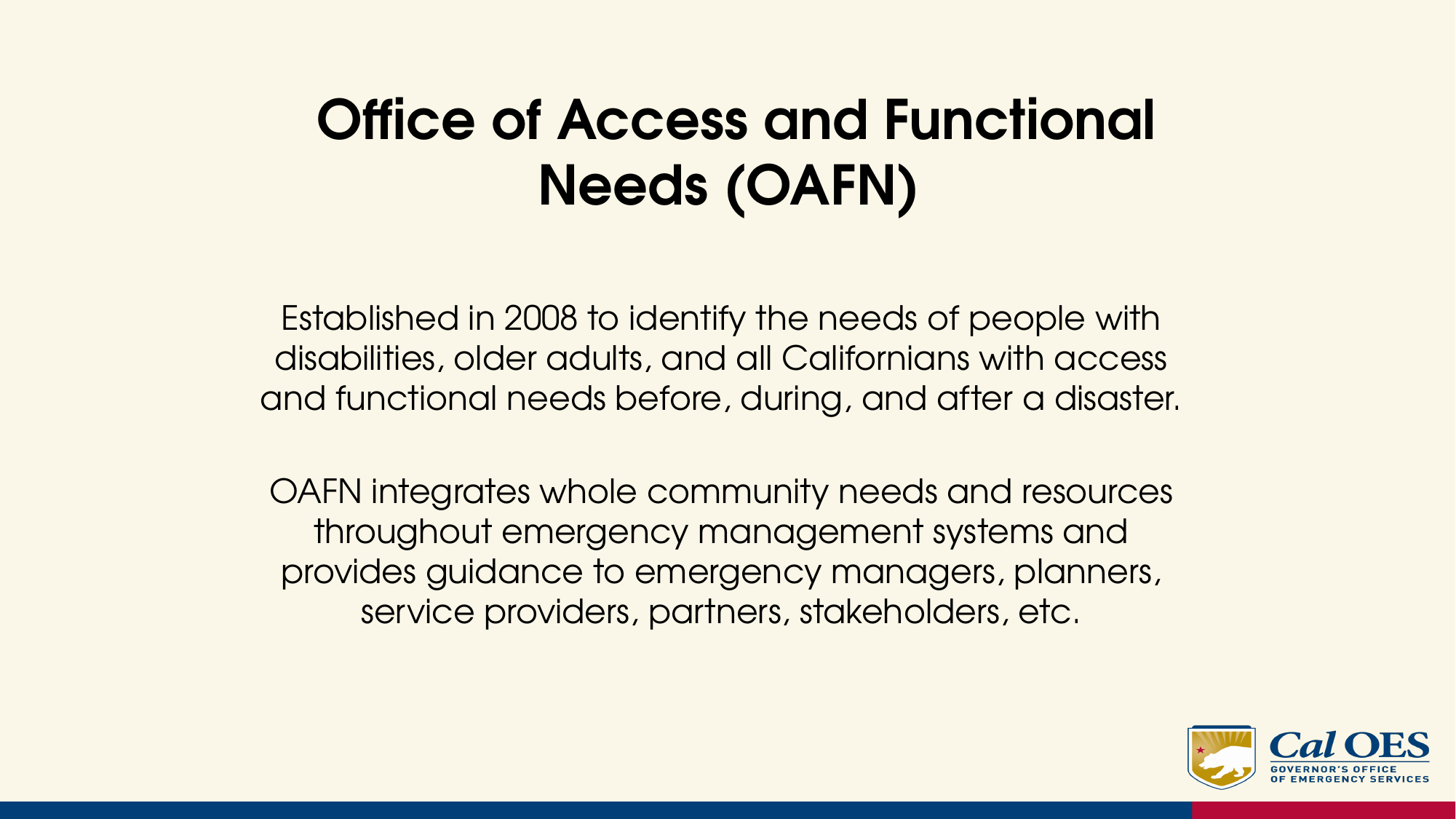

# Office of Access and Functional Needs (OAFN)
Established in 2008 to identify the needs of people with disabilities, older adults, and all Californians with access and functional needs before, during, and after a disaster.

OAFN integrates whole community needs and resources throughout emergency management systems and provides guidance to emergency managers, planners, service providers, partners, stakeholders, etc.